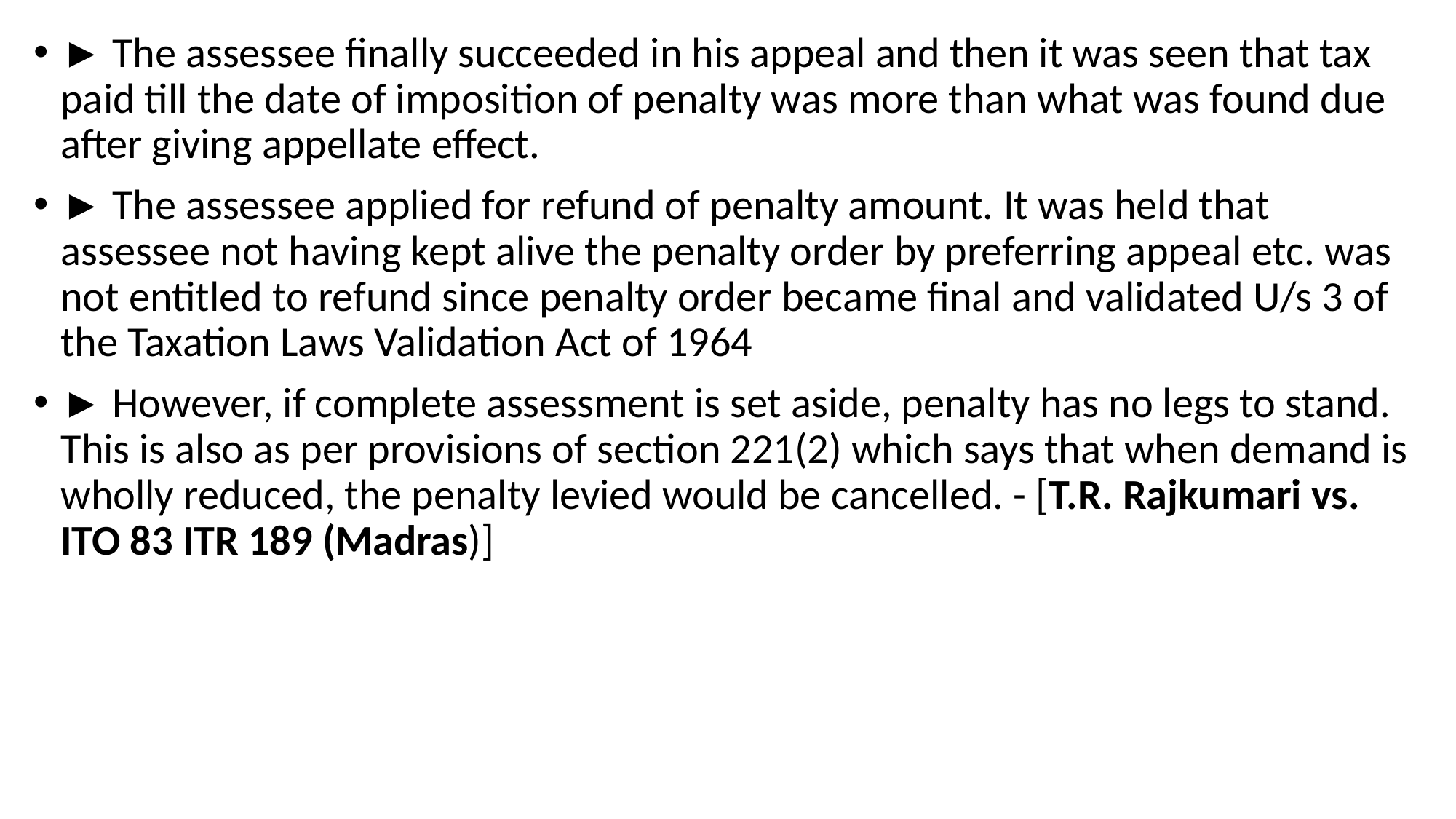

► The assessee finally succeeded in his appeal and then it was seen that tax paid till the date of imposition of penalty was more than what was found due after giving appellate effect.
► The assessee applied for refund of penalty amount. It was held that assessee not having kept alive the penalty order by preferring appeal etc. was not entitled to refund since penalty order became final and validated U/s 3 of the Taxation Laws Validation Act of 1964
► However, if complete assessment is set aside, penalty has no legs to stand. This is also as per provisions of section 221(2) which says that when demand is wholly reduced, the penalty levied would be cancelled. - [T.R. Rajkumari vs. ITO 83 ITR 189 (Madras)]